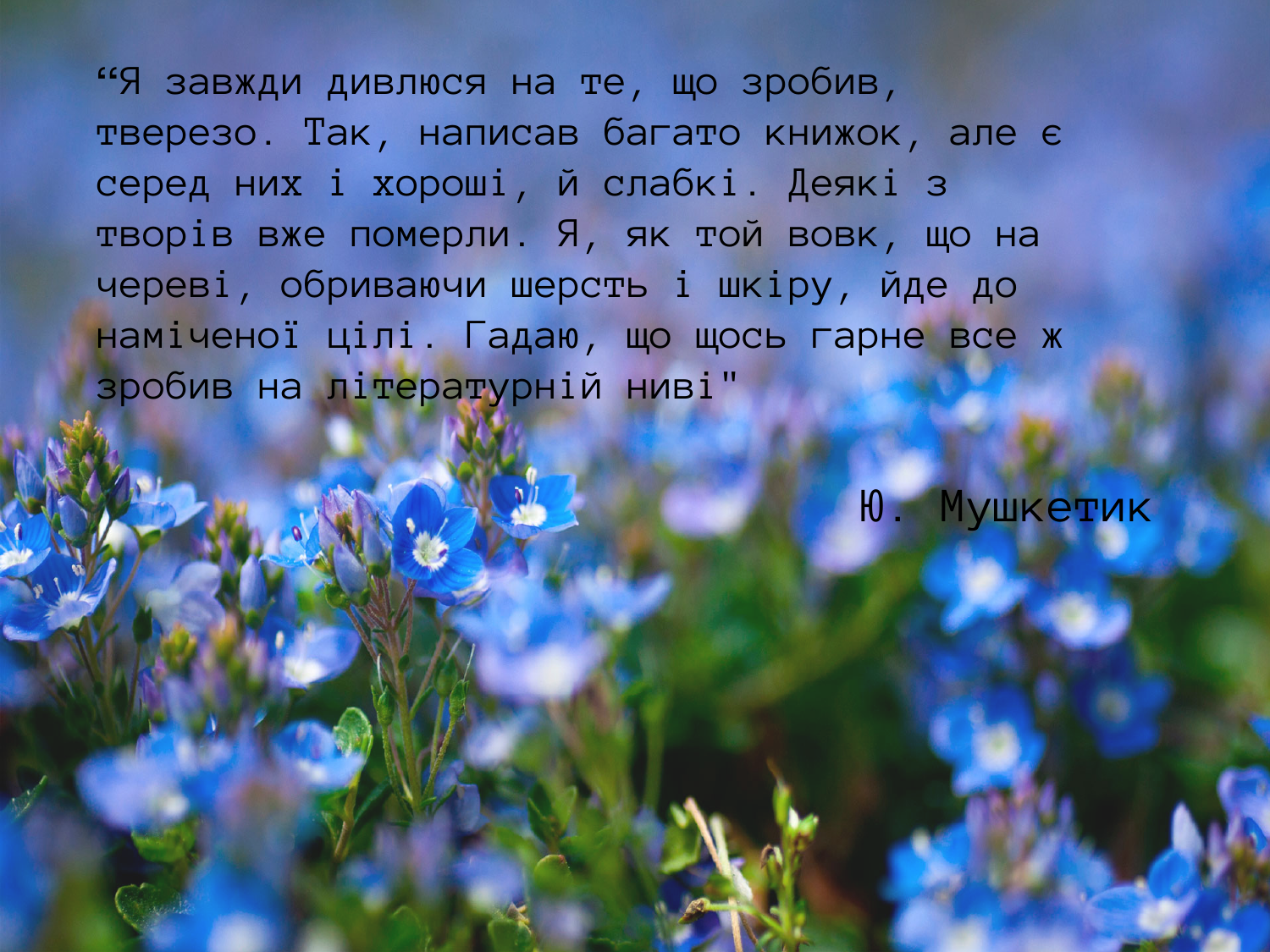

“Я завжди дивлюся на те, що зробив, тверезо. Так, написав багато книжок, але є серед них і хороші, й слабкі. Деякі з творів вже померли. Я, як той вовк, що на череві, обриваючи шерсть і шкіру, йде до наміченої цілі. Гадаю, що щось гарне все ж зробив на літературній ниві"
Ю. Мушкетик